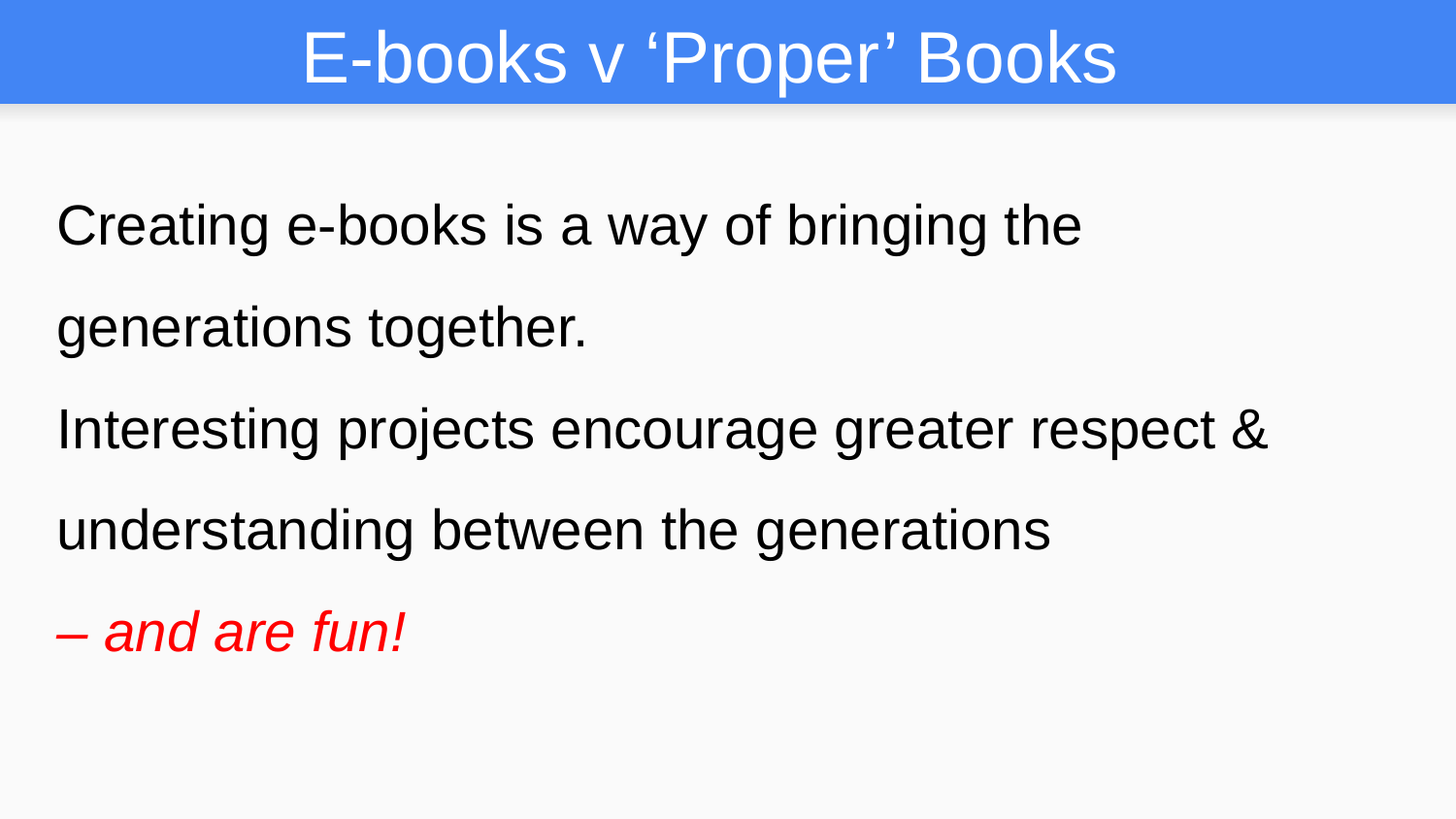

# E-books v ‘Proper’ Books
Creating e-books is a way of bringing the generations together.
Interesting projects encourage greater respect & understanding between the generations
– and are fun!